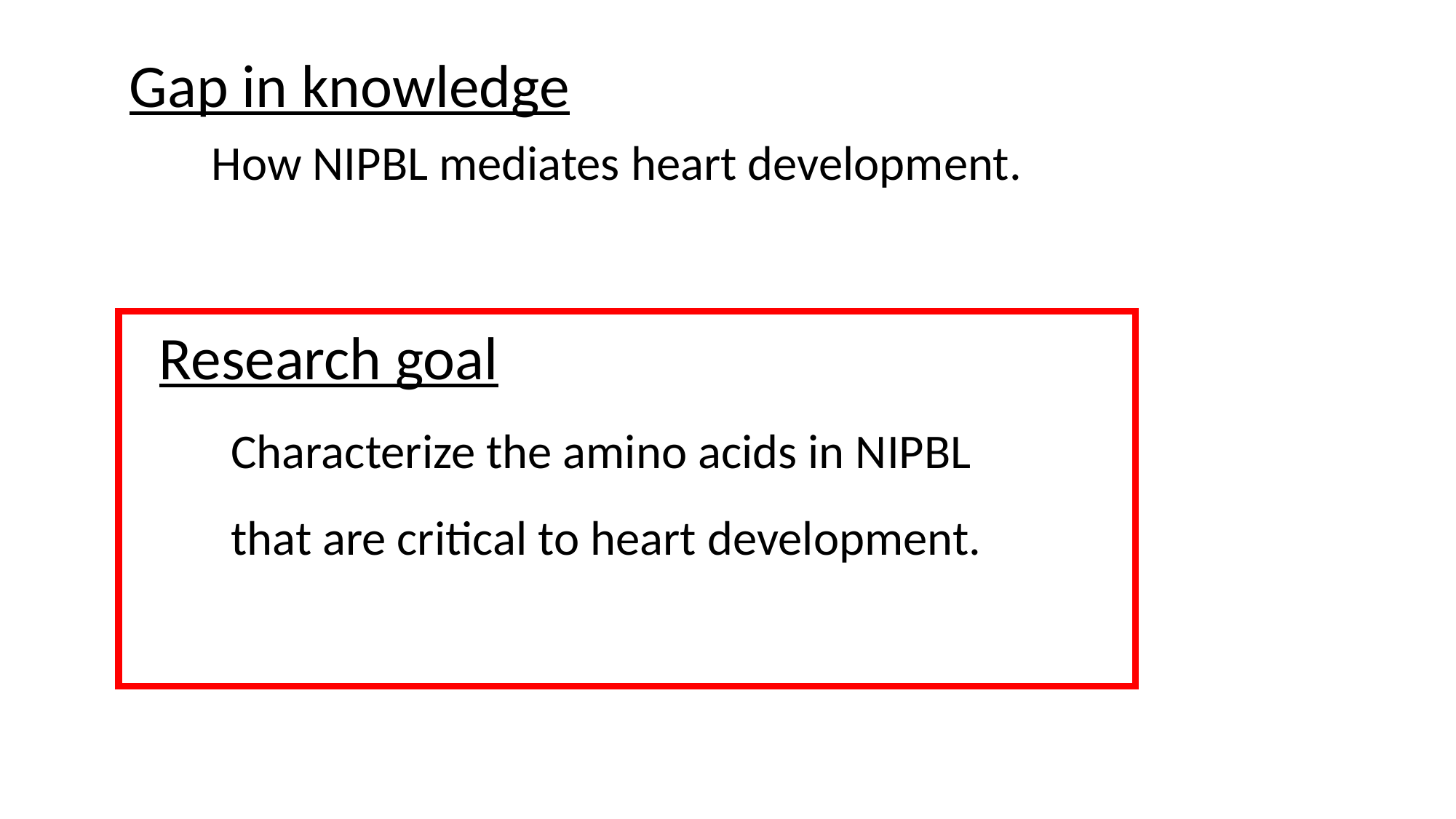

# Gap in knowledge
How NIPBL mediates heart development.

Research goal
Characterize the amino acids in NIPBL that are critical to heart development.